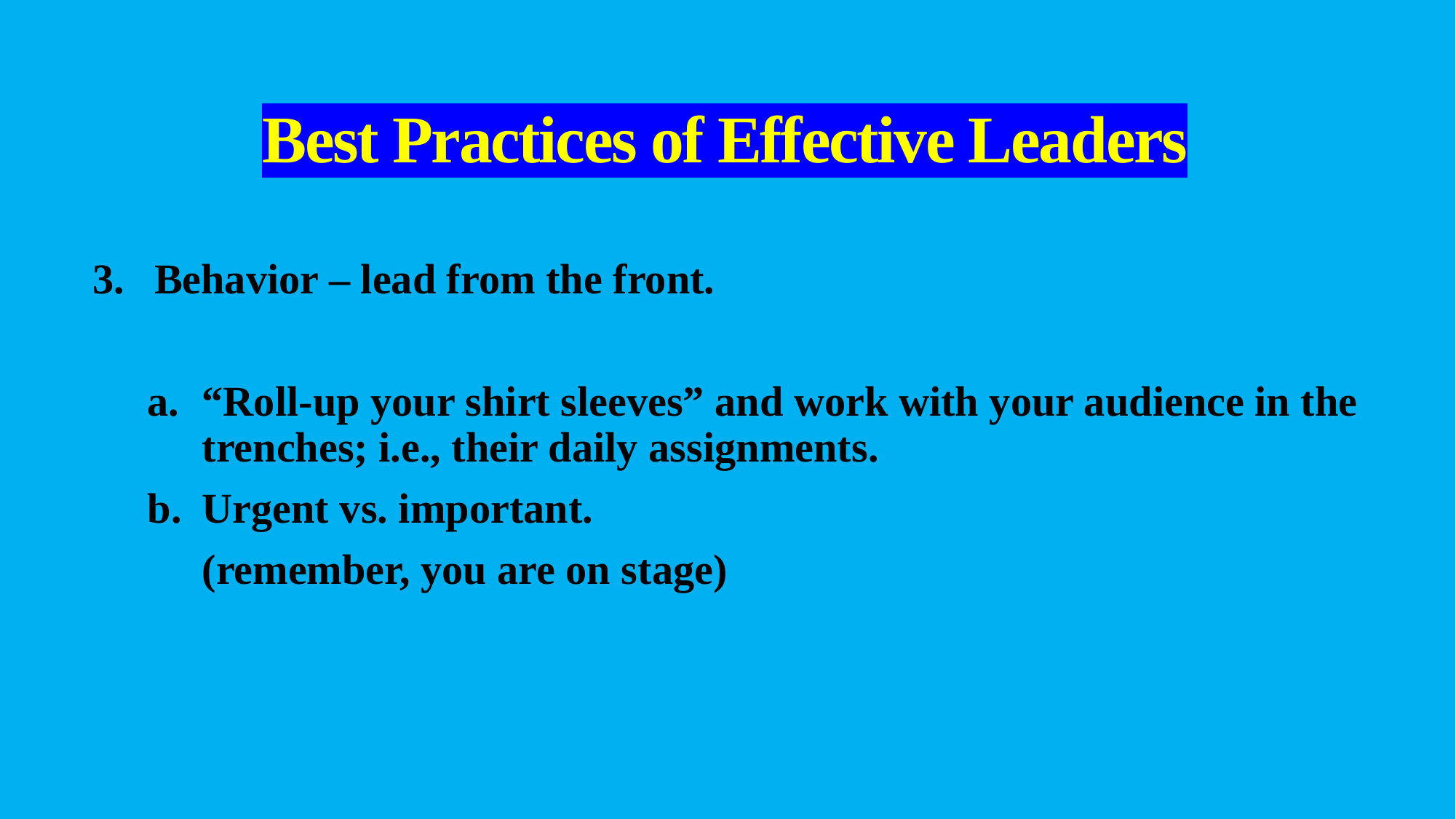

# Best Practices of Effective Leaders
Behavior – lead from the front.

“Roll-up your shirt sleeves” and work with your audience in the trenches; i.e., their daily assignments.
Urgent vs. important.
(remember, you are on stage)